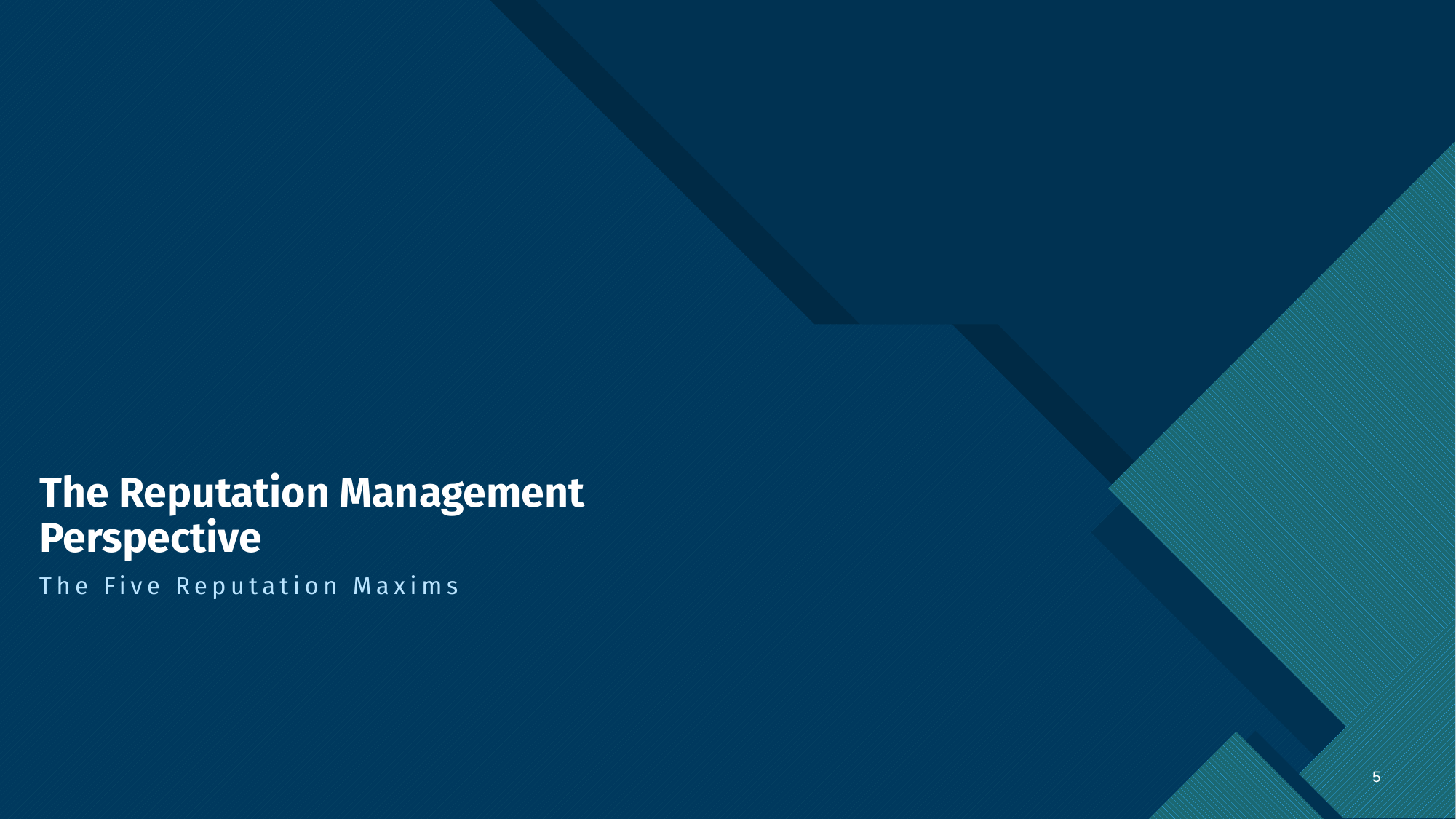

# The Reputation Management Perspective
The Five Reputation Maxims
5